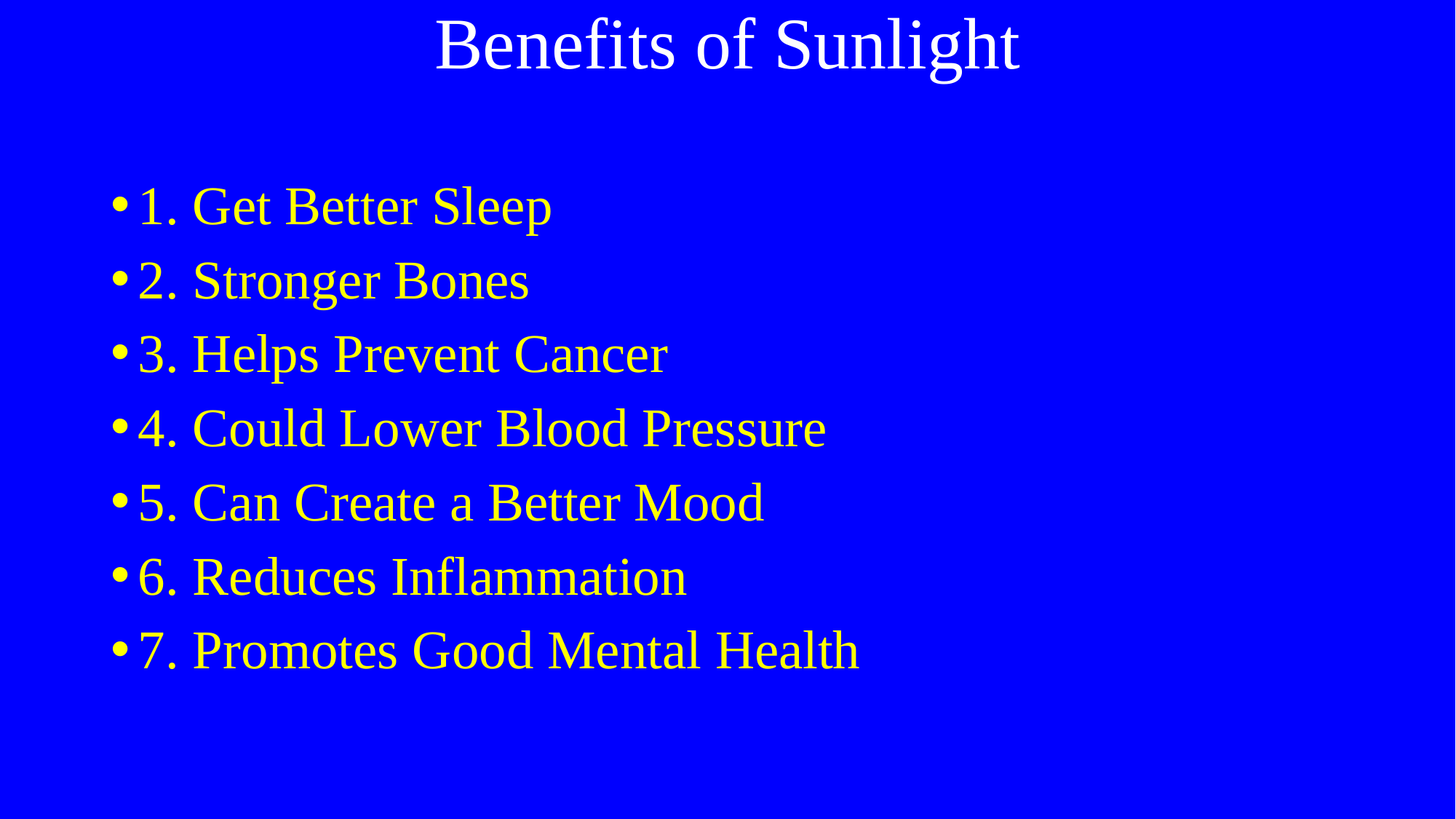

# Benefits of Sunlight

1. Get Better Sleep
2. Stronger Bones
3. Helps Prevent Cancer
4. Could Lower Blood Pressure
5. Can Create a Better Mood
6. Reduces Inflammation
7. Promotes Good Mental Health